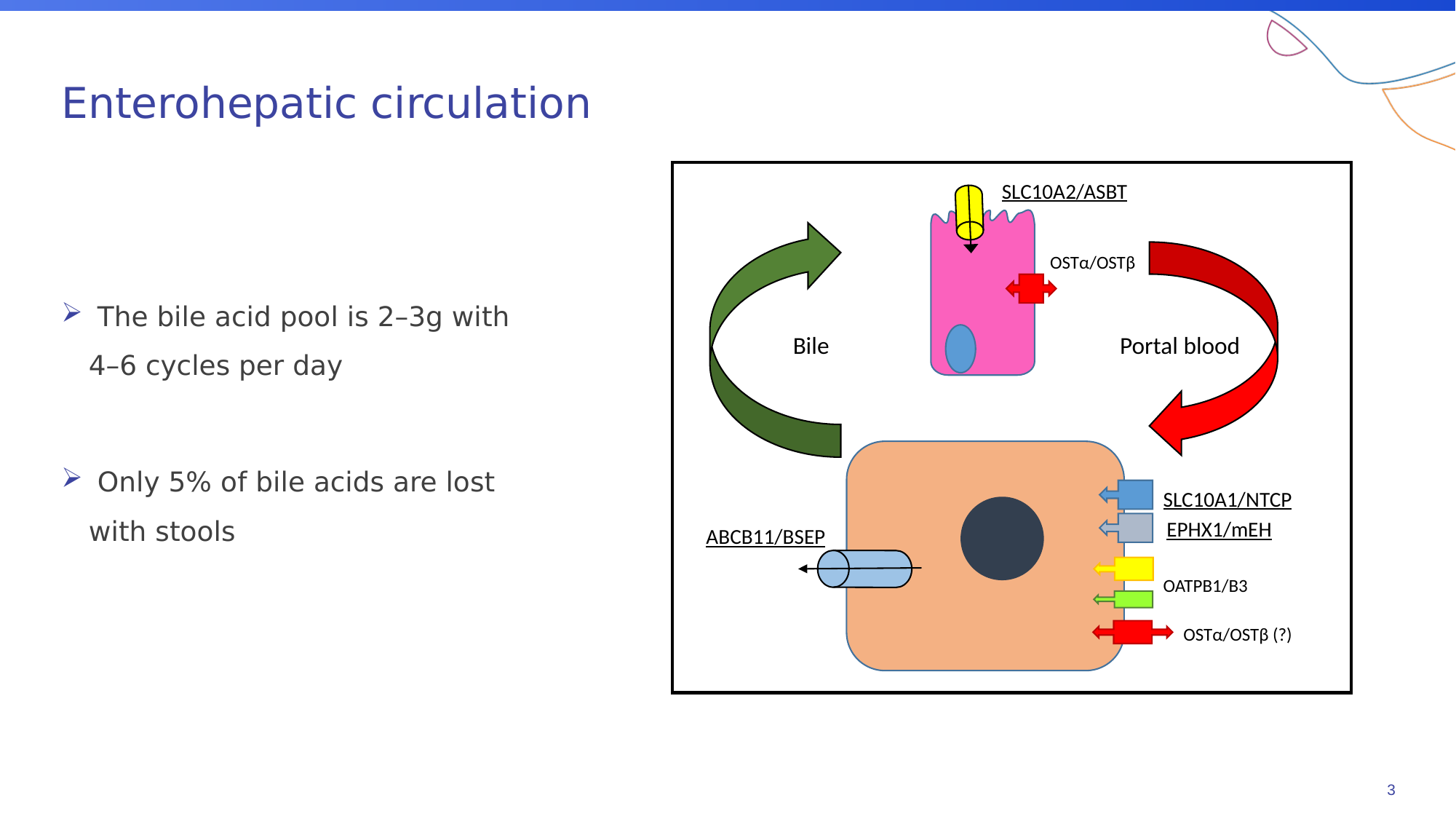

# Enterohepatic circulation

SLC10A2/ASBT

OSTα/OSTβ

Bile

Portal blood

SLC10A1/NTCP

EPHX1/mEH

ABCB11/BSEP

OATPB1/B3

OSTα/OSTβ (?)

 The bile acid pool is 2–3g with
4–6 cycles per day

 Only 5% of bile acids are lost
with stools